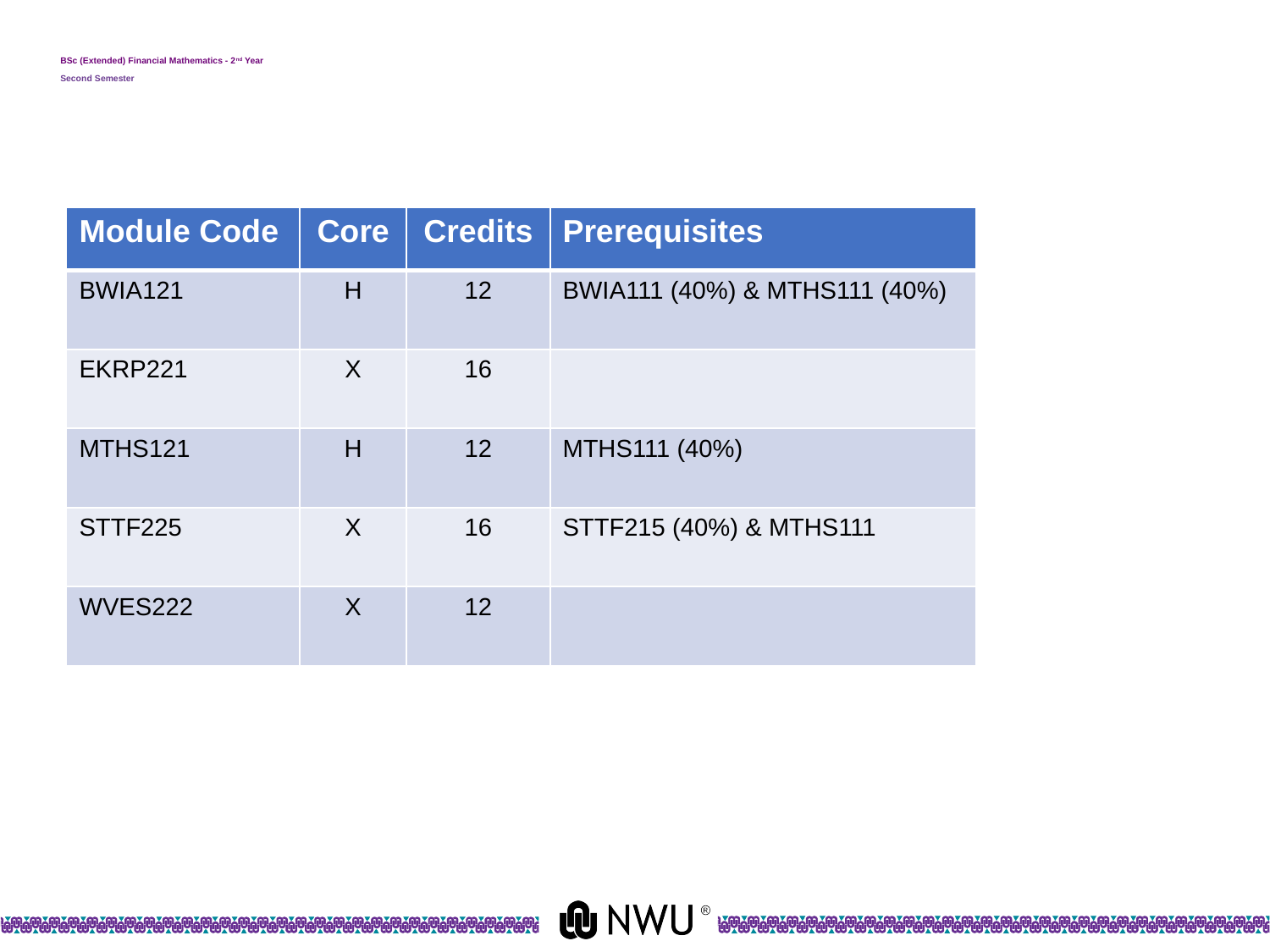

# BSc (Extended) Financial Mathematics - 2nd Year Second Semester
| Module Code | Core | Credits | Prerequisites |
| --- | --- | --- | --- |
| BWIA121 | H | 12 | BWIA111 (40%) & MTHS111 (40%) |
| EKRP221 | X | 16 |  |
| MTHS121 | H | 12 | MTHS111 (40%) |
| STTF225 | X | 16 | STTF215 (40%) & MTHS111 |
| WVES222 | X | 12 |  |